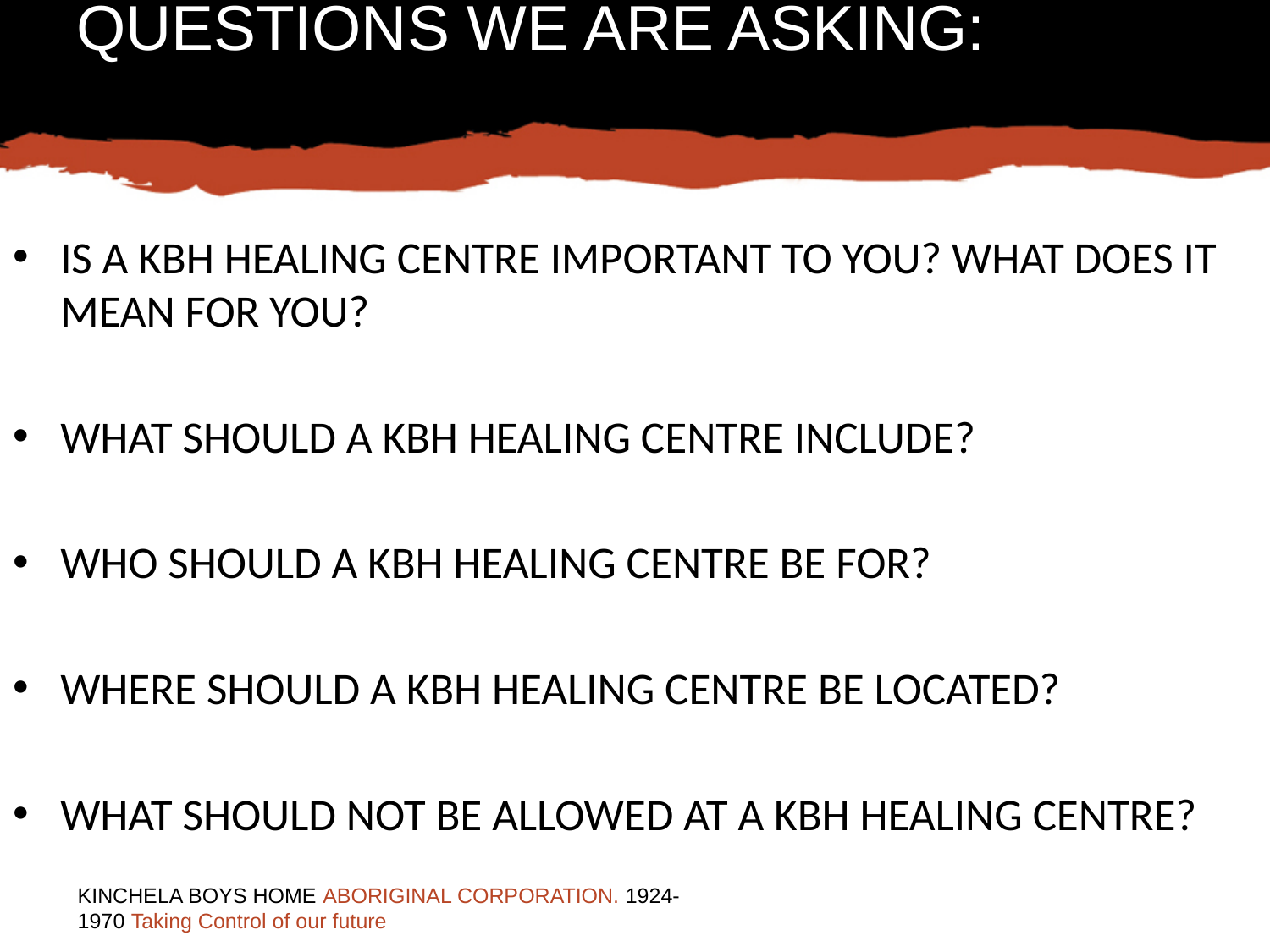

# QUESTIONS WE ARE ASKING:
IS A KBH HEALING CENTRE IMPORTANT TO YOU? WHAT DOES IT MEAN FOR YOU?

WHAT SHOULD A KBH HEALING CENTRE INCLUDE?

WHO SHOULD A KBH HEALING CENTRE BE FOR?

WHERE SHOULD A KBH HEALING CENTRE BE LOCATED?

WHAT SHOULD NOT BE ALLOWED AT A KBH HEALING CENTRE?
KINCHELA BOYS HOME ABORIGINAL CORPORATION. 1924-1970 Taking Control of our future